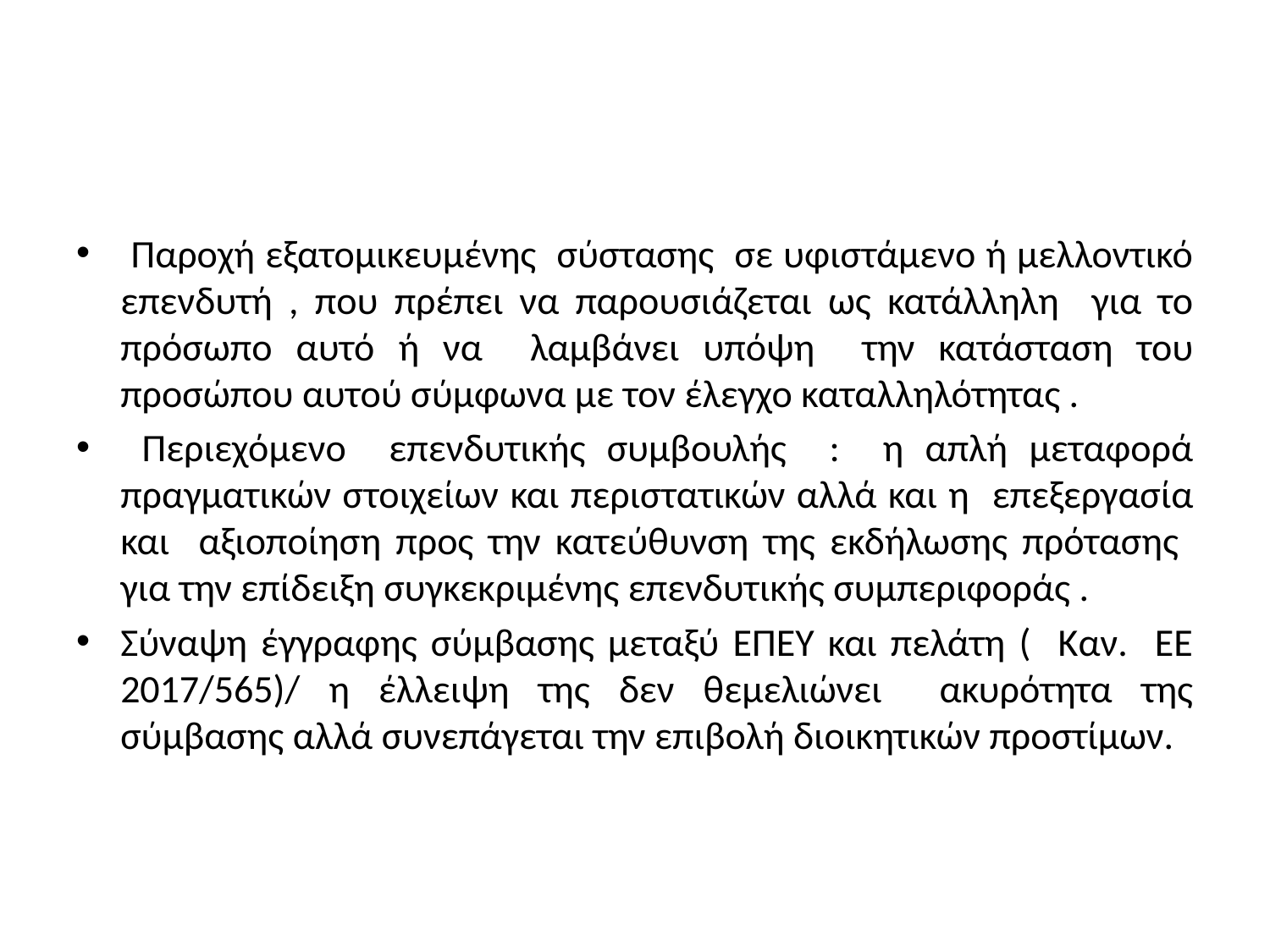

#
 Παροχή εξατομικευμένης  σύστασης  σε υφιστάμενο ή μελλοντικό επενδυτή , που πρέπει να παρουσιάζεται ως κατάλληλη  για το πρόσωπο αυτό ή να  λαμβάνει υπόψη  την κατάσταση του προσώπου αυτού σύμφωνα με τον έλεγχο καταλληλότητας .
 Περιεχόμενο  επενδυτικής συμβουλής  :  η απλή μεταφορά πραγματικών στοιχείων και περιστατικών αλλά και η  επεξεργασία και  αξιοποίηση προς την κατεύθυνση της εκδήλωσης πρότασης  για την επίδειξη συγκεκριμένης επενδυτικής συμπεριφοράς .
Σύναψη έγγραφης σύμβασης μεταξύ ΕΠΕΥ και πελάτη (  Καν.  ΕΕ 2017/565)/ η έλλειψη της δεν θεμελιώνει  ακυρότητα της σύμβασης αλλά συνεπάγεται την επιβολή διοικητικών προστίμων.